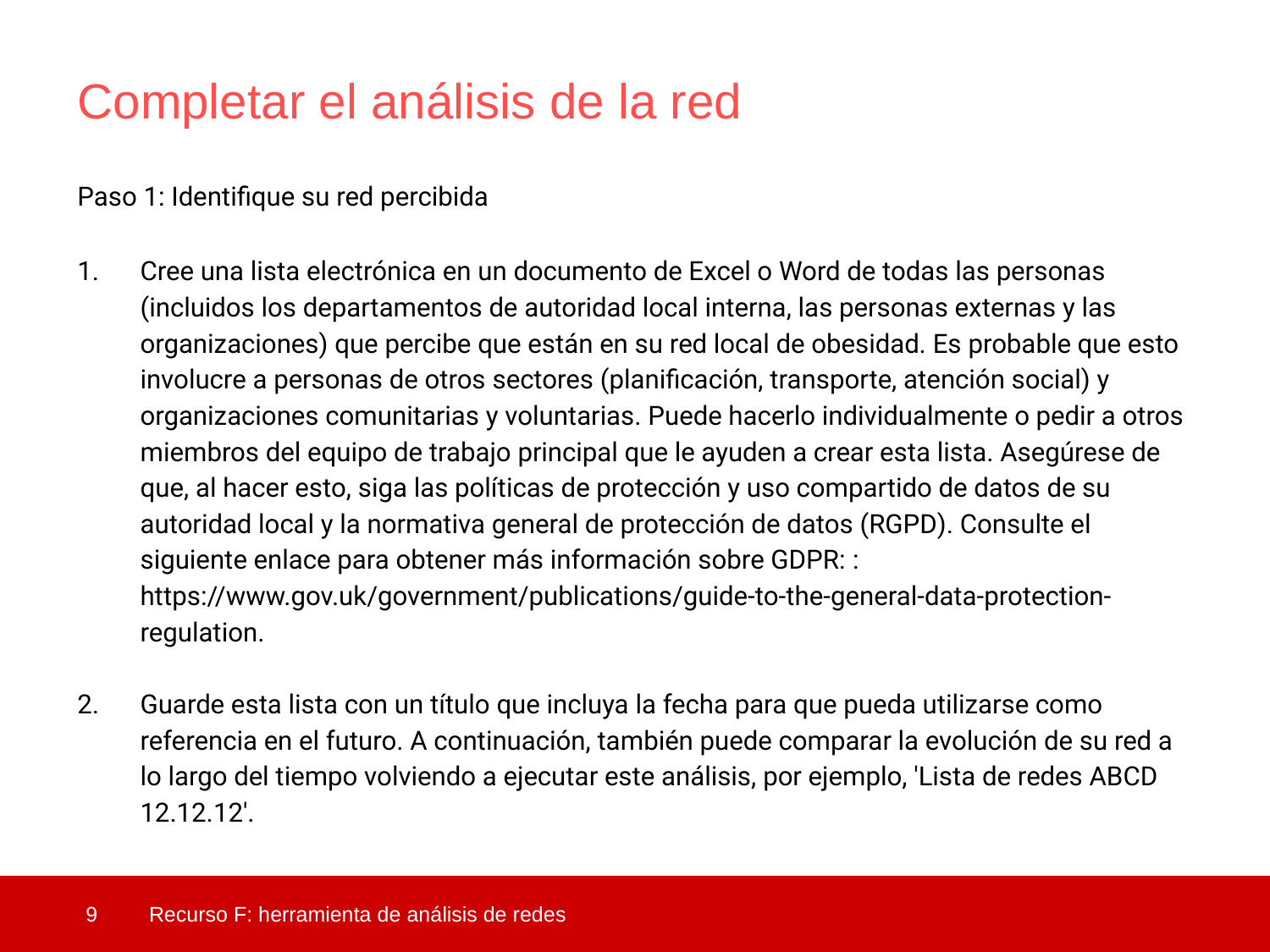

Completar el análisis de la red
Paso 1: Identifique su red percibida

Cree una lista electrónica en un documento de Excel o Word de todas las personas (incluidos los departamentos de autoridad local interna, las personas externas y las organizaciones) que percibe que están en su red local de obesidad. Es probable que esto involucre a personas de otros sectores (planificación, transporte, atención social) y organizaciones comunitarias y voluntarias. Puede hacerlo individualmente o pedir a otros miembros del equipo de trabajo principal que le ayuden a crear esta lista. Asegúrese de que, al hacer esto, siga las políticas de protección y uso compartido de datos de su autoridad local y la normativa general de protección de datos (RGPD). Consulte el siguiente enlace para obtener más información sobre GDPR: : https://www.gov.uk/government/publications/guide-to-the-general-data-protection-regulation.

Guarde esta lista con un título que incluya la fecha para que pueda utilizarse como referencia en el futuro. A continuación, también puede comparar la evolución de su red a lo largo del tiempo volviendo a ejecutar este análisis, por ejemplo, 'Lista de redes ABCD 12.12.12'.
  9
Recurso F: herramienta de análisis de redes